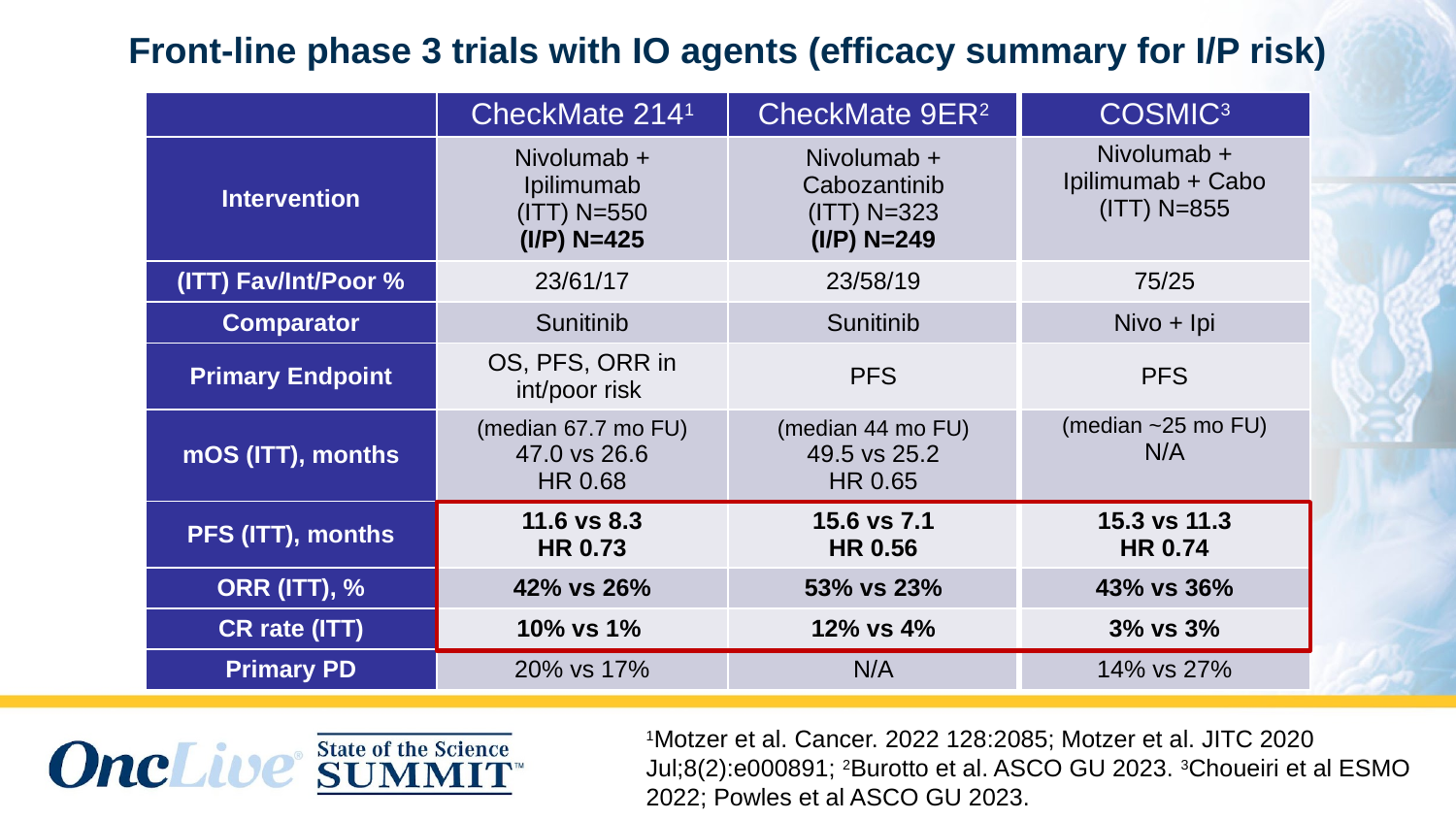

# Front-line phase 3 trials with IO agents (efficacy summary for I/P risk)
|  | CheckMate 2141 | CheckMate 9ER2 | COSMIC3 |
| --- | --- | --- | --- |
| Intervention | Nivolumab + Ipilimumab (ITT) N=550 (I/P) N=425 | Nivolumab + Cabozantinib (ITT) N=323 (I/P) N=249 | Nivolumab + Ipilimumab + Cabo (ITT) N=855 |
| (ITT) Fav/Int/Poor % | 23/61/17 | 23/58/19 | 75/25 |
| Comparator | Sunitinib | Sunitinib | Nivo + Ipi |
| Primary Endpoint | OS, PFS, ORR in int/poor risk | PFS | PFS |
| mOS (ITT), months | (median 67.7 mo FU) 47.0 vs 26.6 HR 0.68 | (median 44 mo FU) 49.5 vs 25.2 HR 0.65 | (median ~25 mo FU) N/A |
| PFS (ITT), months | 11.6 vs 8.3 HR 0.73 | 15.6 vs 7.1 HR 0.56 | 15.3 vs 11.3 HR 0.74 |
| ORR (ITT), % | 42% vs 26% | 53% vs 23% | 43% vs 36% |
| CR rate (ITT) | 10% vs 1% | 12% vs 4% | 3% vs 3% |
| Primary PD | 20% vs 17% | N/A | 14% vs 27% |

1Motzer et al. Cancer. 2022 128:2085; Motzer et al. JITC 2020 Jul;8(2):e000891; 2Burotto et al. ASCO GU 2023. 3Choueiri et al ESMO 2022; Powles et al ASCO GU 2023.